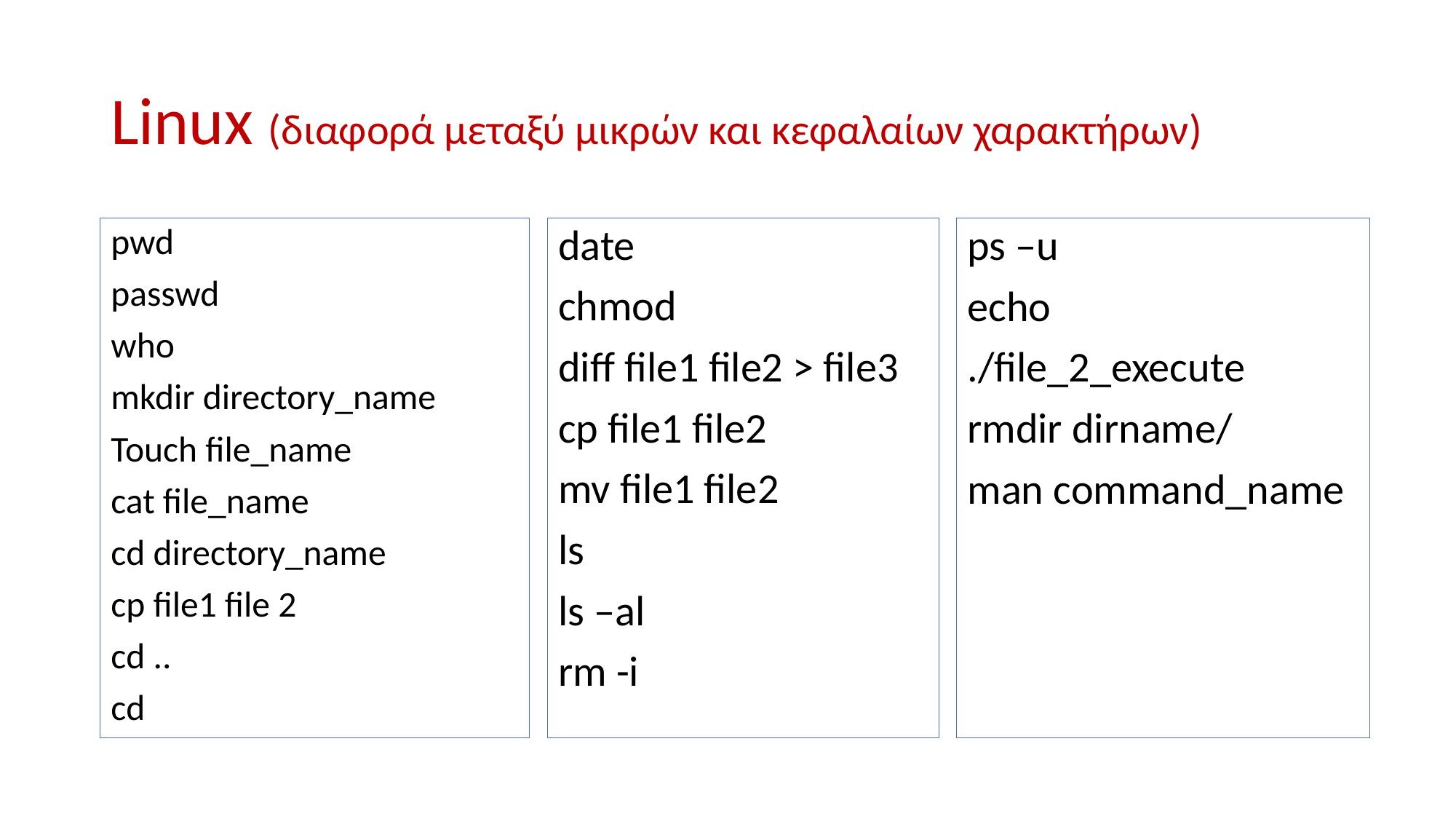

# Linux (διαφορά μεταξύ μικρών και κεφαλαίων χαρακτήρων)
pwd
passwd
who
mkdir directory_name
Touch file_name
cat file_name
cd directory_name
cp file1 file 2
cd ..
cd

date
chmod
diff file1 file2 > file3
cp file1 file2
mv file1 file2
ls
ls –al
rm -i

ps –u
echo
./file_2_execute
rmdir dirname/
man command_name